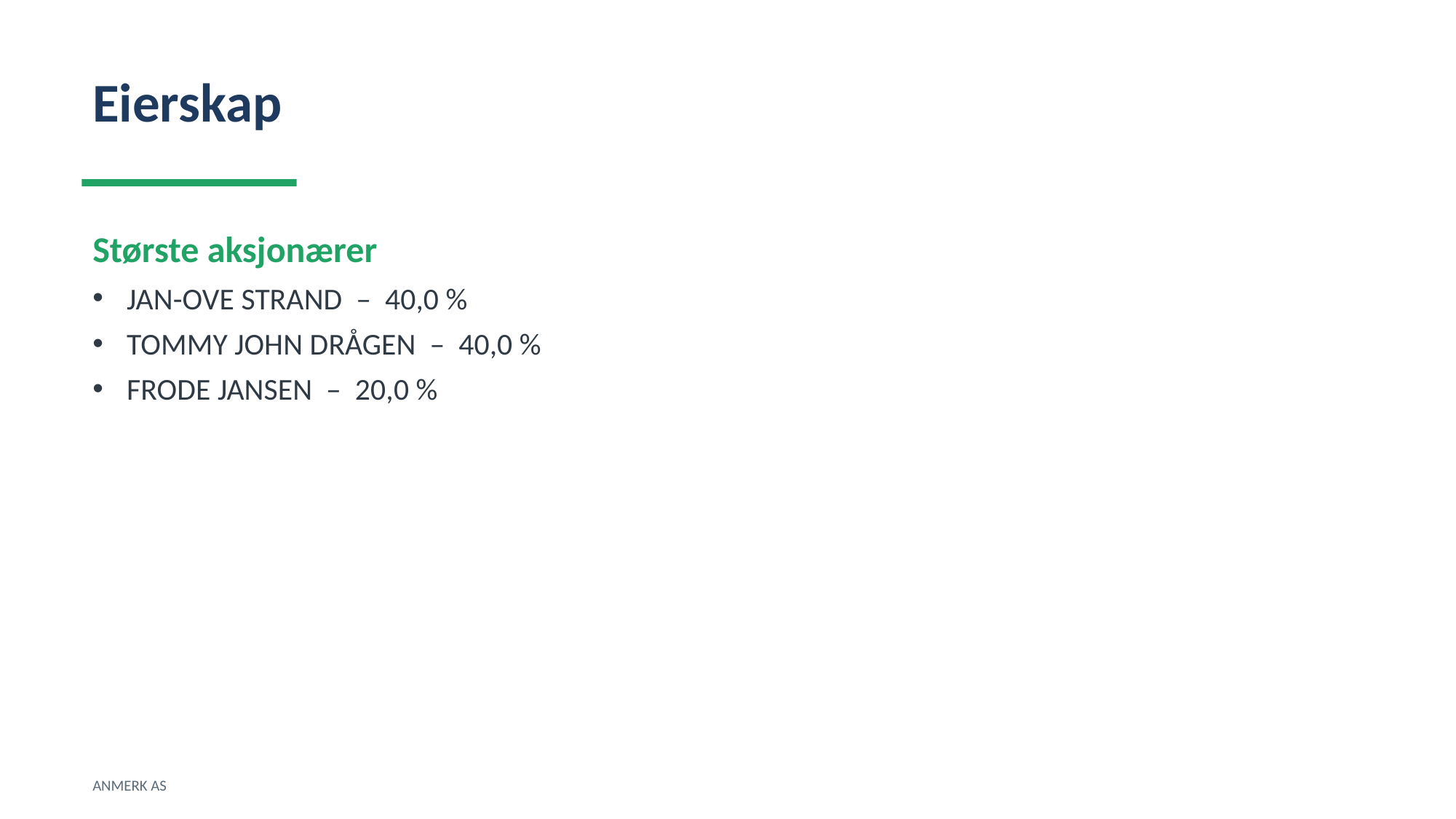

Eierskap

Største aksjonærer
JAN-OVE STRAND  –  40,0 %
TOMMY JOHN DRÅGEN  –  40,0 %
FRODE JANSEN  –  20,0 %
ANMERK AS